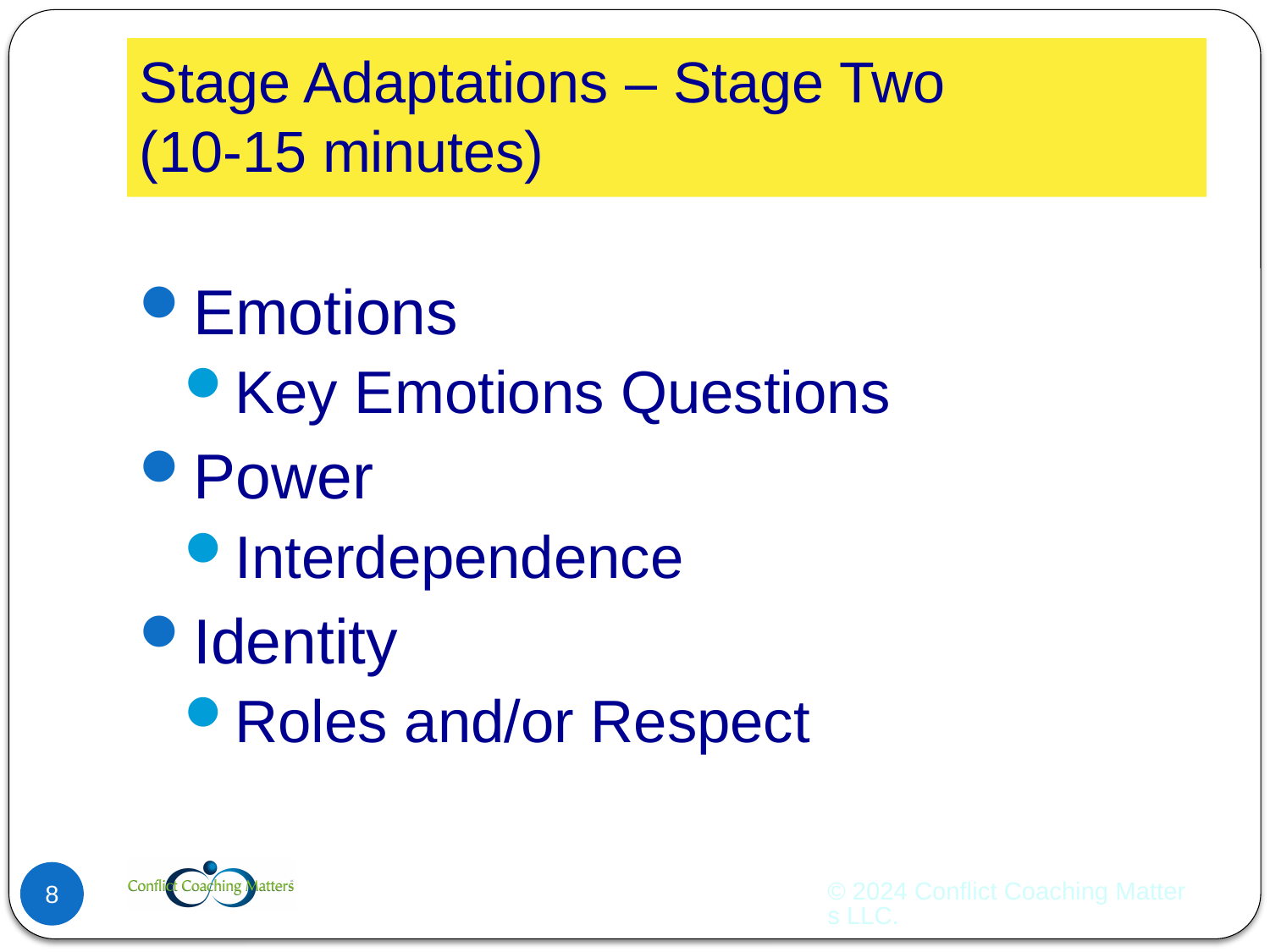

# Stage Adaptations – Stage Two (10-15 minutes)
Emotions
Key Emotions Questions
Power
Interdependence
Identity
Roles and/or Respect

© 2024 Conflict Coaching Matters LLC.
8